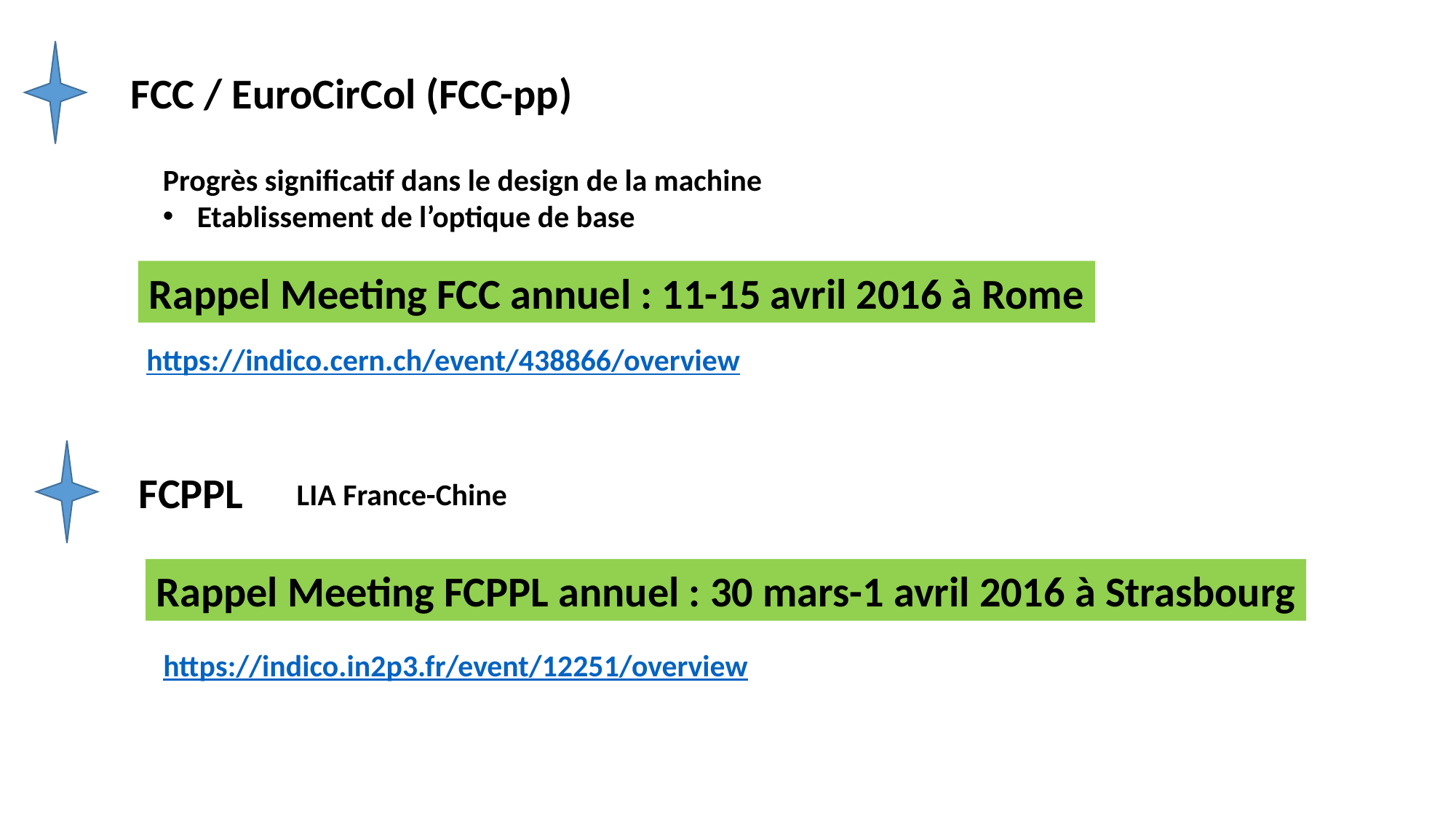

FCC / EuroCirCol (FCC-pp)
Progrès significatif dans le design de la machine
Etablissement de l’optique de base
Rappel Meeting FCC annuel : 11-15 avril 2016 à Rome
https://indico.cern.ch/event/438866/overview

FCPPL
LIA France-Chine
Rappel Meeting FCPPL annuel : 30 mars-1 avril 2016 à Strasbourg
https://indico.in2p3.fr/event/12251/overview